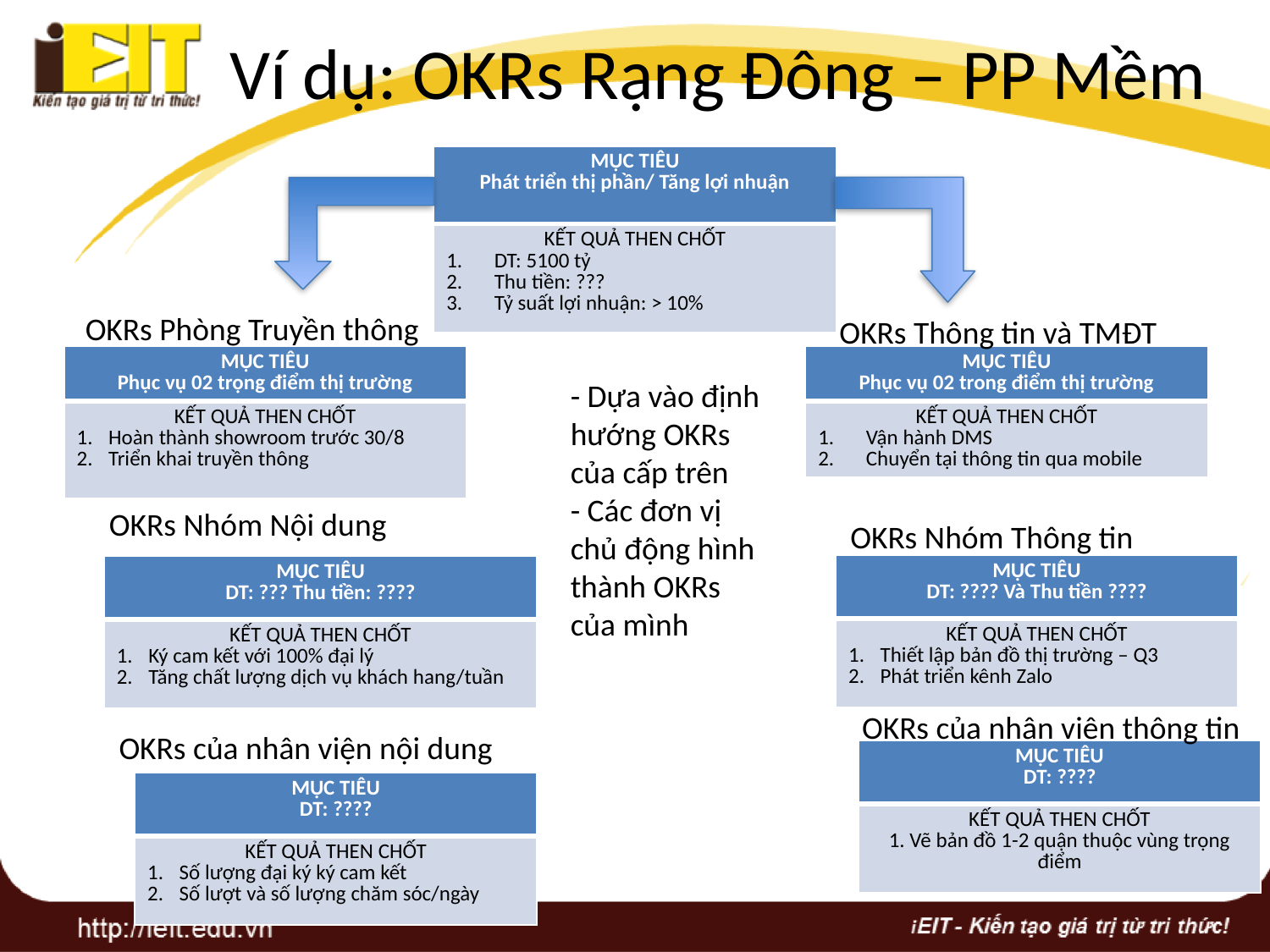

# Ví dụ: OKRs Rạng Đông – PP Mềm
| MỤC TIÊU Phát triển thị phần/ Tăng lợi nhuận |
| --- |
| KẾT QUẢ THEN CHỐT DT: 5100 tỷ Thu tiền: ??? Tỷ suất lợi nhuận: > 10% |

OKRs Phòng Truyền thông
OKRs Thông tin và TMĐT
| MỤC TIÊU Phục vụ 02 trọng điểm thị trường |
| --- |
| KẾT QUẢ THEN CHỐT Hoàn thành showroom trước 30/8 Triển khai truyền thông |
| MỤC TIÊU Phục vụ 02 trong điểm thị trường |
| --- |
| KẾT QUẢ THEN CHỐT Vận hành DMS Chuyển tại thông tin qua mobile |
- Dựa vào định hướng OKRs của cấp trên
- Các đơn vị chủ động hình thành OKRs của mình
OKRs Nhóm Nội dung
OKRs Nhóm Thông tin
| MỤC TIÊU DT: ???? Và Thu tiền ???? |
| --- |
| KẾT QUẢ THEN CHỐT Thiết lập bản đồ thị trường – Q3 Phát triển kênh Zalo |
| MỤC TIÊU DT: ??? Thu tiền: ???? |
| --- |
| KẾT QUẢ THEN CHỐT Ký cam kết với 100% đại lý Tăng chất lượng dịch vụ khách hang/tuần |
OKRs của nhân viên thông tin
OKRs của nhân viện nội dung
| MỤC TIÊU DT: ???? |
| --- |
| KẾT QUẢ THEN CHỐT 1. Vẽ bản đồ 1-2 quận thuộc vùng trọng điểm |
OKRs tiếp thị
| MỤC TIÊU DT: ???? |
| --- |
| KẾT QUẢ THEN CHỐT Số lượng đại ký ký cam kết Số lượt và số lượng chăm sóc/ngày |
30